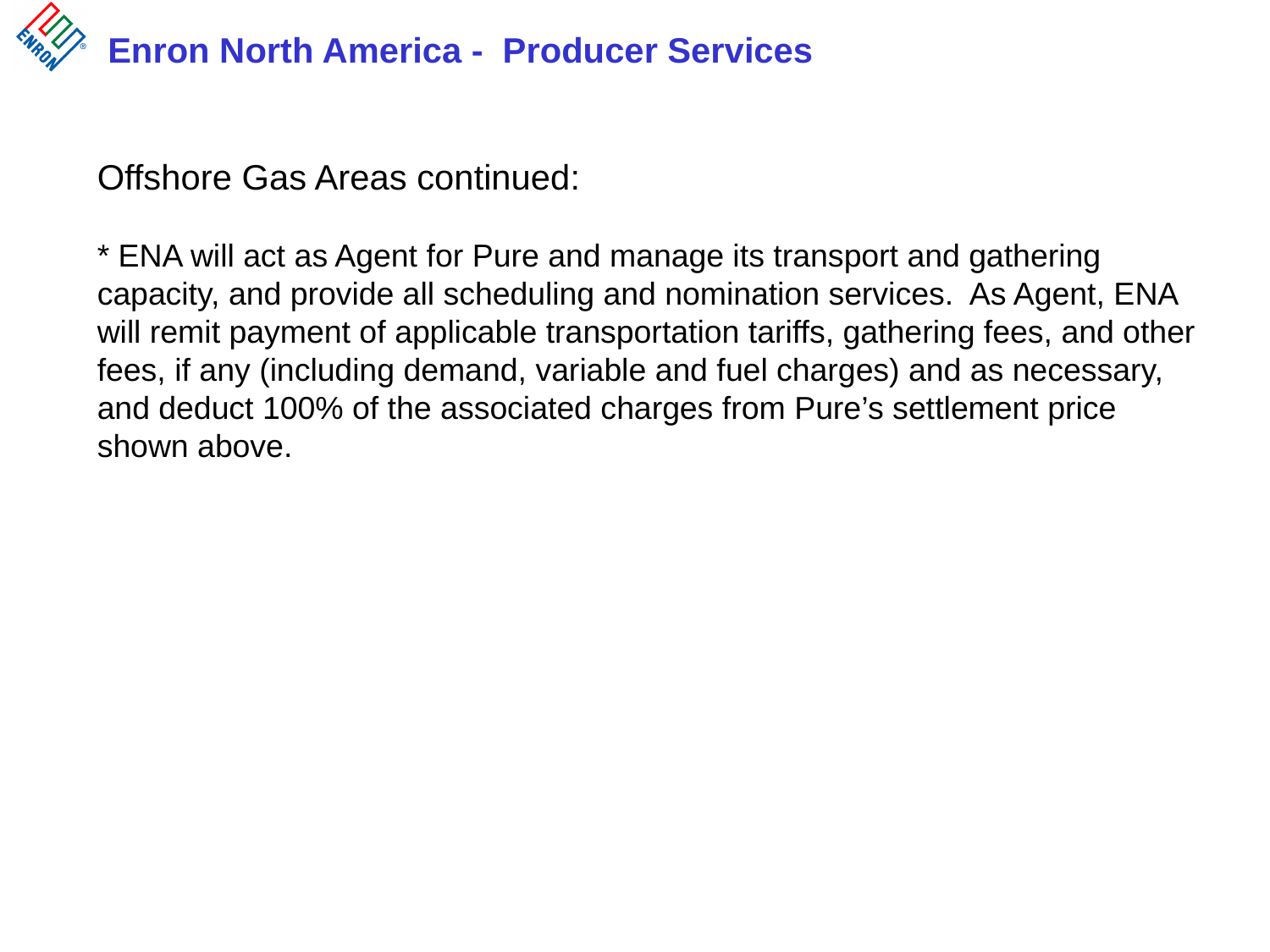

Offshore Gas Areas continued:

* ENA will act as Agent for Pure and manage its transport and gathering capacity, and provide all scheduling and nomination services.  As Agent, ENA will remit payment of applicable transportation tariffs, gathering fees, and other fees, if any (including demand, variable and fuel charges) and as necessary, and deduct 100% of the associated charges from Pure’s settlement price shown above.